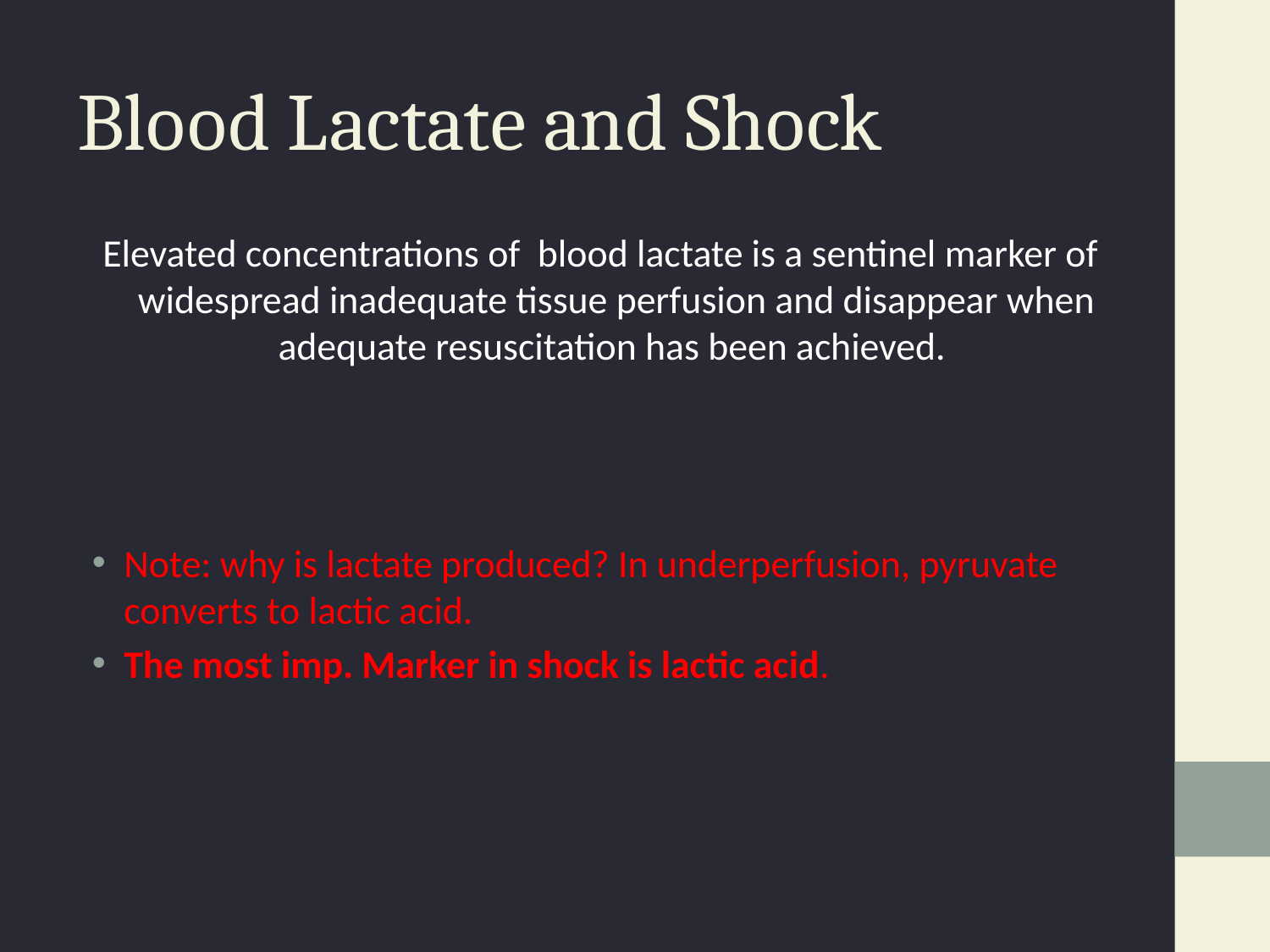

# Blood Lactate and Shock
Elevated concentrations of  blood lactate is a sentinel marker of widespread inadequate tissue perfusion and disappear when adequate resuscitation has been achieved.

Note: why is lactate produced? In underperfusion, pyruvate converts to lactic acid.
The most imp. Marker in shock is lactic acid.